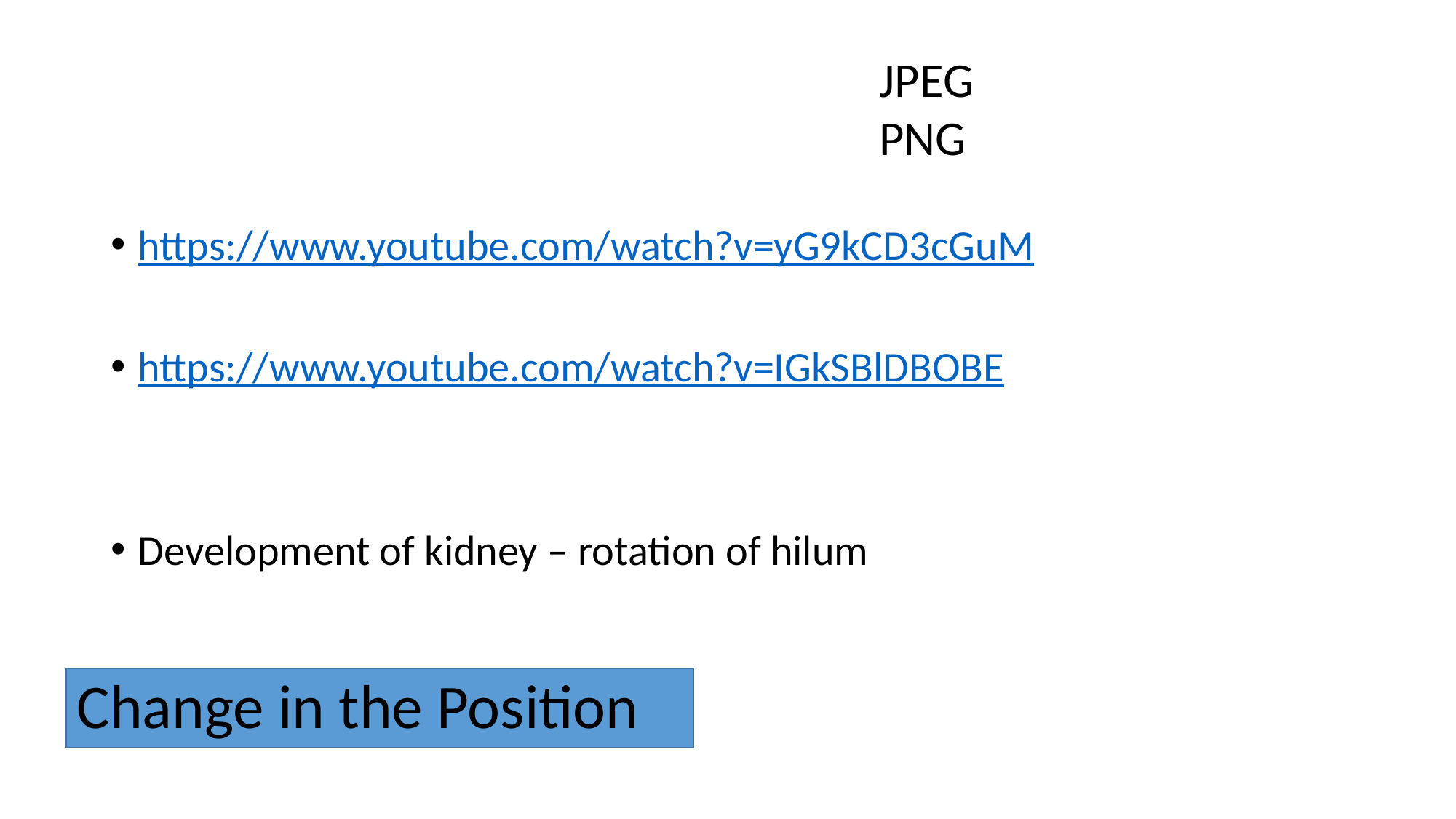

JPEG
PNG
https://www.youtube.com/watch?v=yG9kCD3cGuM

https://www.youtube.com/watch?v=IGkSBlDBOBE

Development of kidney – rotation of hilum
Change in the Position